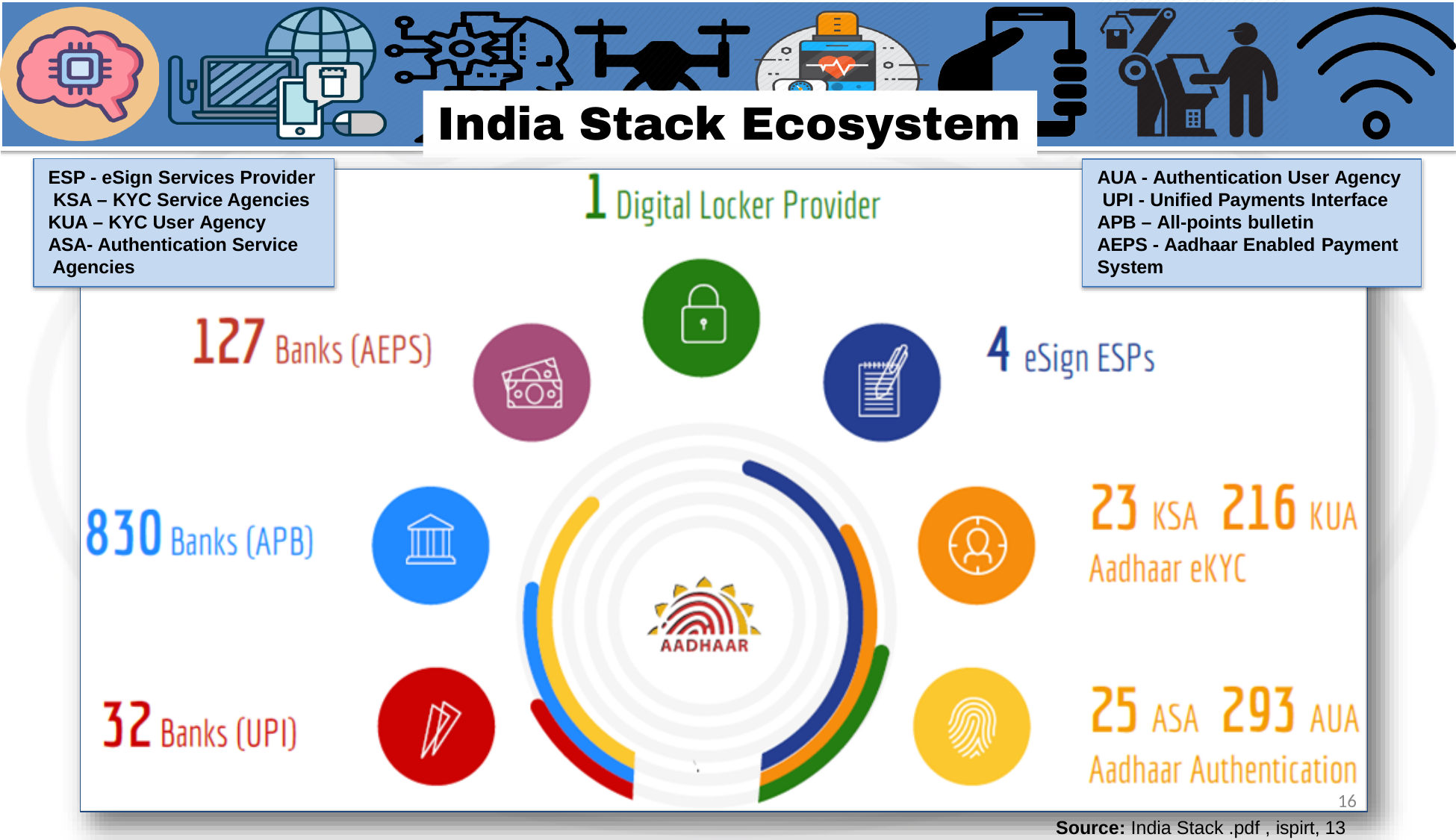

# India Stack Ecosystem

ESP - eSign Services Provider  KSA – KYC Service Agencies  KUA – KYC User Agency
ASA- Authentication Service  Agencies
AUA - Authentication User Agency  UPI - Unified Payments Interface
APB – All-points bulletin
AEPS - Aadhaar Enabled Payment
System
16
Source: India Stack .pdf , ispirt, 13 Oct 2016